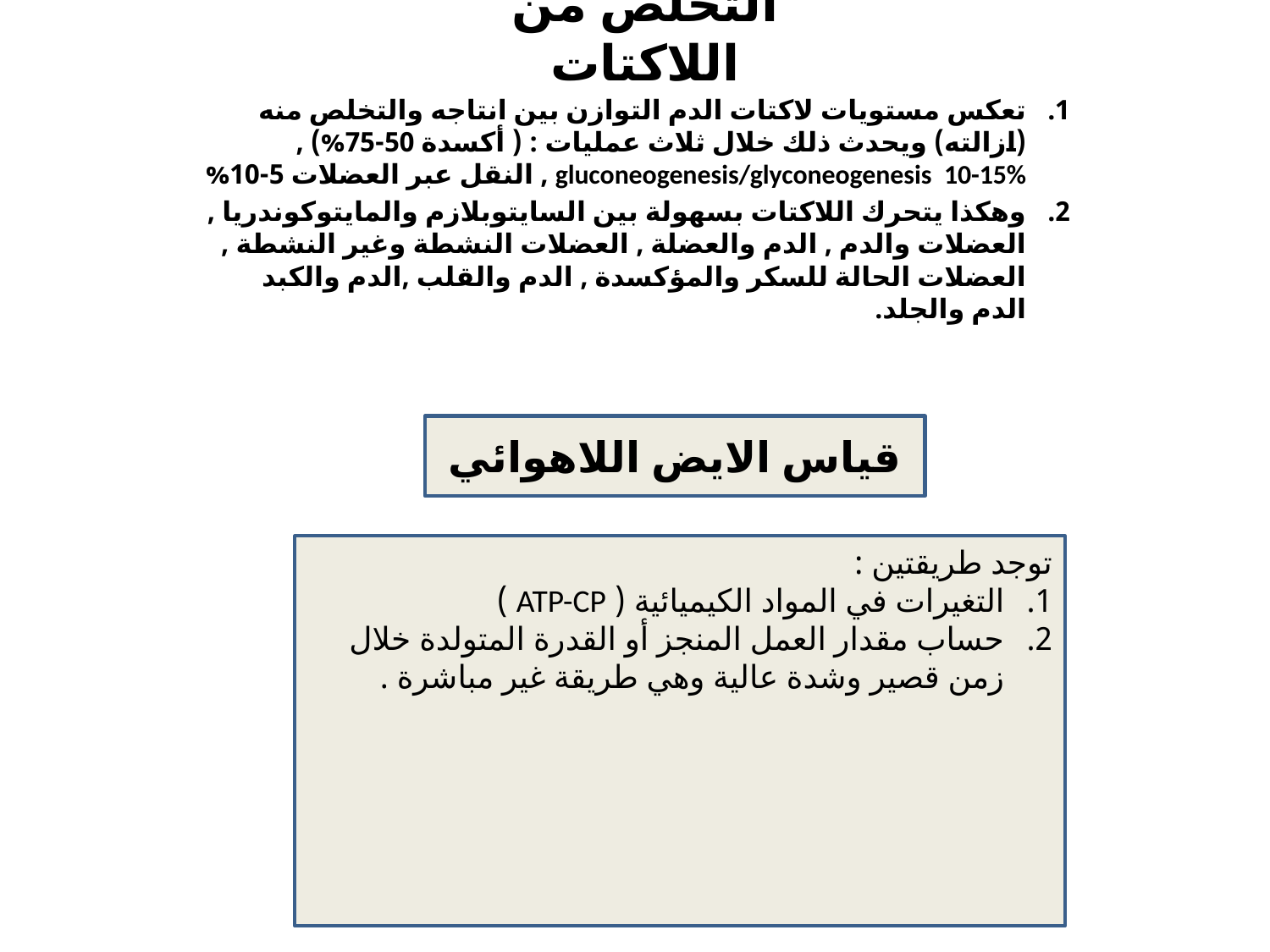

# التخلص من اللاكتات
تعكس مستويات لاكتات الدم التوازن بين انتاجه والتخلص منه (ازالته) ويحدث ذلك خلال ثلاث عمليات : ( أكسدة 50-75%) , gluconeogenesis/glyconeogenesis  10-15% , النقل عبر العضلات 5-10%
وهكذا يتحرك اللاكتات بسهولة بين السايتوبلازم والمايتوكوندريا , العضلات والدم , الدم والعضلة , العضلات النشطة وغير النشطة , العضلات الحالة للسكر والمؤكسدة , الدم والقلب ,الدم والكبد الدم والجلد.
قياس الايض اللاهوائي
توجد طريقتين :
التغيرات في المواد الكيميائية ( ATP-CP )
حساب مقدار العمل المنجز أو القدرة المتولدة خلال زمن قصير وشدة عالية وهي طريقة غير مباشرة .